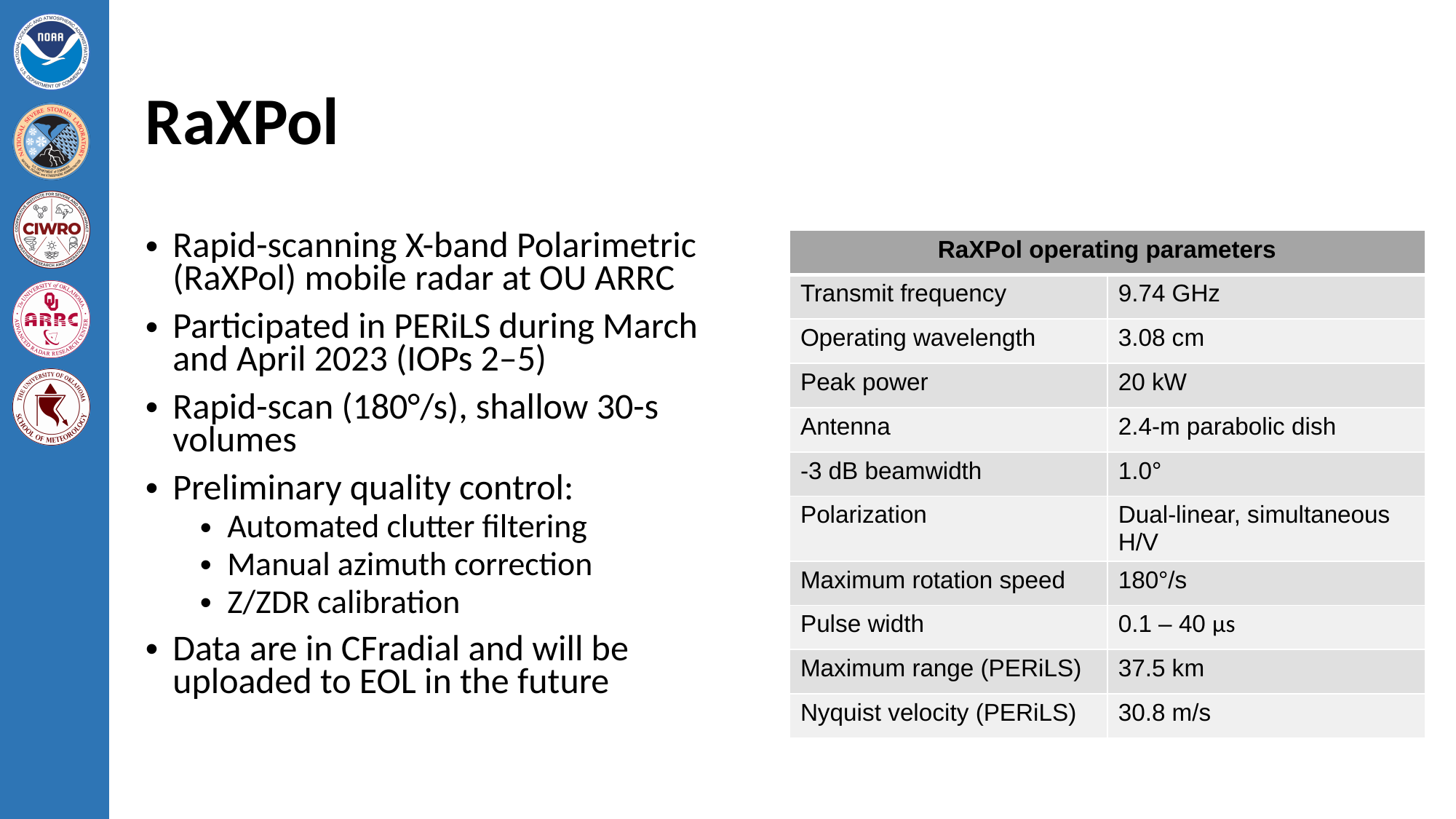

# RaXPol
Rapid-scanning X-band Polarimetric (RaXPol) mobile radar at OU ARRC
Participated in PERiLS during March and April 2023 (IOPs 2–5)
Rapid-scan (180°/s), shallow 30-s volumes
Preliminary quality control:
Automated clutter filtering
Manual azimuth correction
Z/ZDR calibration
Data are in CFradial and will be uploaded to EOL in the future
| RaXPol operating parameters |  |
| --- | --- |
| Transmit frequency | 9.74 GHz |
| Operating wavelength | 3.08 cm |
| Peak power | 20 kW |
| Antenna | 2.4-m parabolic dish |
| -3 dB beamwidth | 1.0° |
| Polarization | Dual-linear, simultaneous H/V |
| Maximum rotation speed | 180°/s |
| Pulse width | 0.1 – 40 μs |
| Maximum range (PERiLS) | 37.5 km |
| Nyquist velocity (PERiLS) | 30.8 m/s |